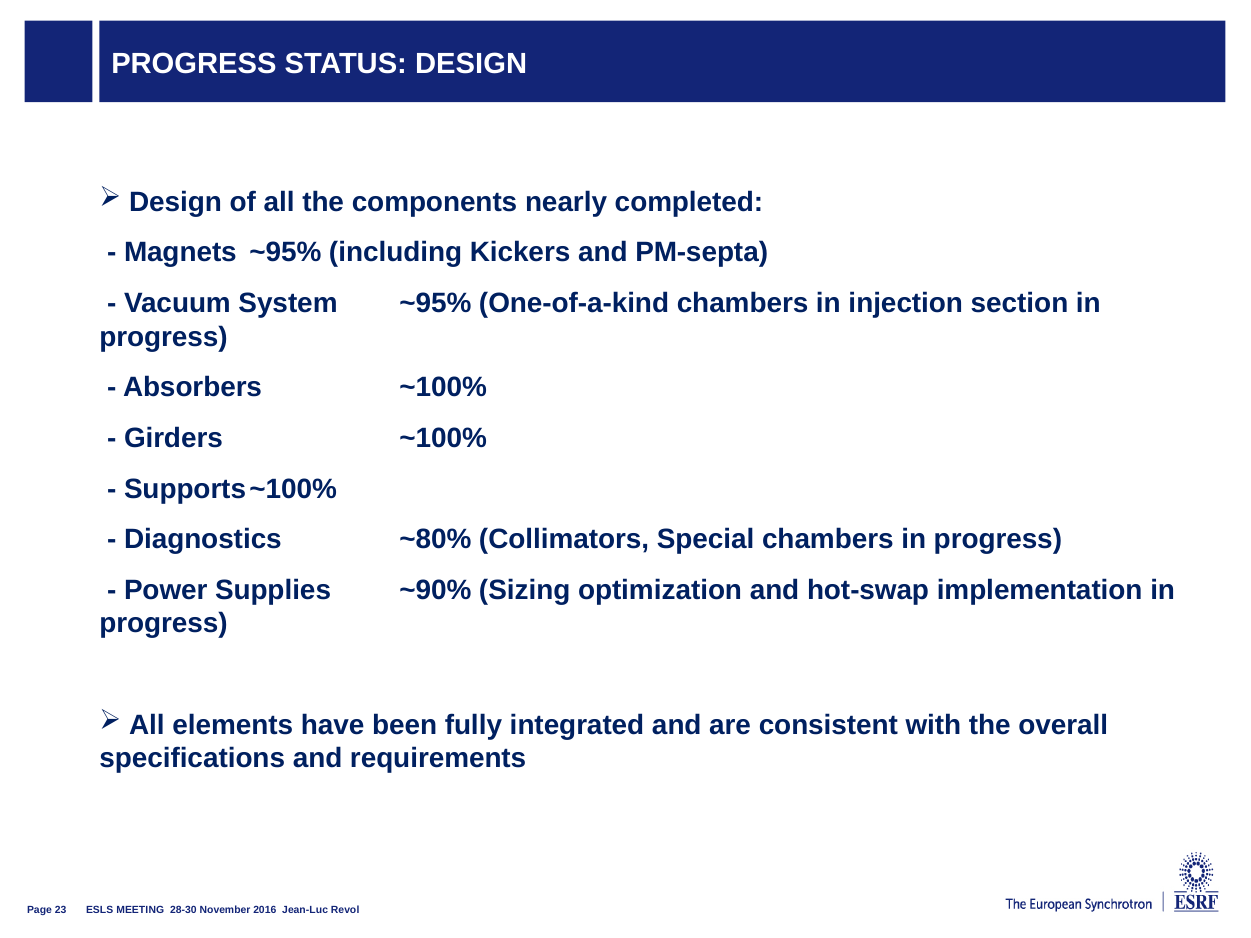

# Progress status: Design
 Design of all the components nearly completed:
 - Magnets	~95% (including Kickers and PM-septa)
 - Vacuum System	~95% (One-of-a-kind chambers in injection section in progress)
 - Absorbers	~100%
 - Girders		~100%
 - Supports	~100%
 - Diagnostics	~80% (Collimators, Special chambers in progress)
 - Power Supplies	~90% (Sizing optimization and hot-swap implementation in progress)

 All elements have been fully integrated and are consistent with the overall specifications and requirements
ESLS MEETING  28-30 November 2016  Jean-Luc Revol
Page 23